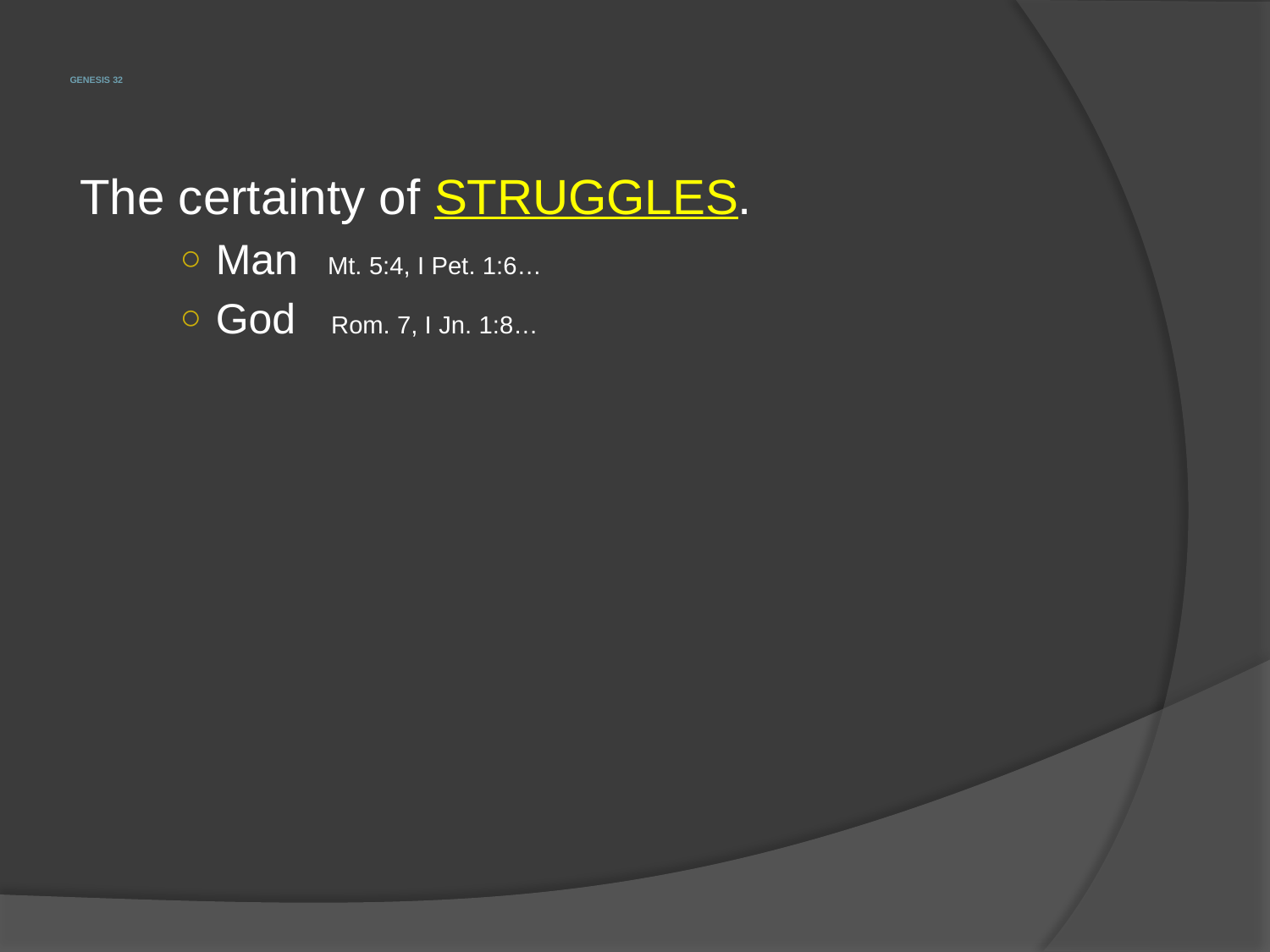

# GENESIS 32
The certainty of STRUGGLES.
Man   Mt. 5:4, I Pet. 1:6…
God   Rom. 7, I Jn. 1:8…